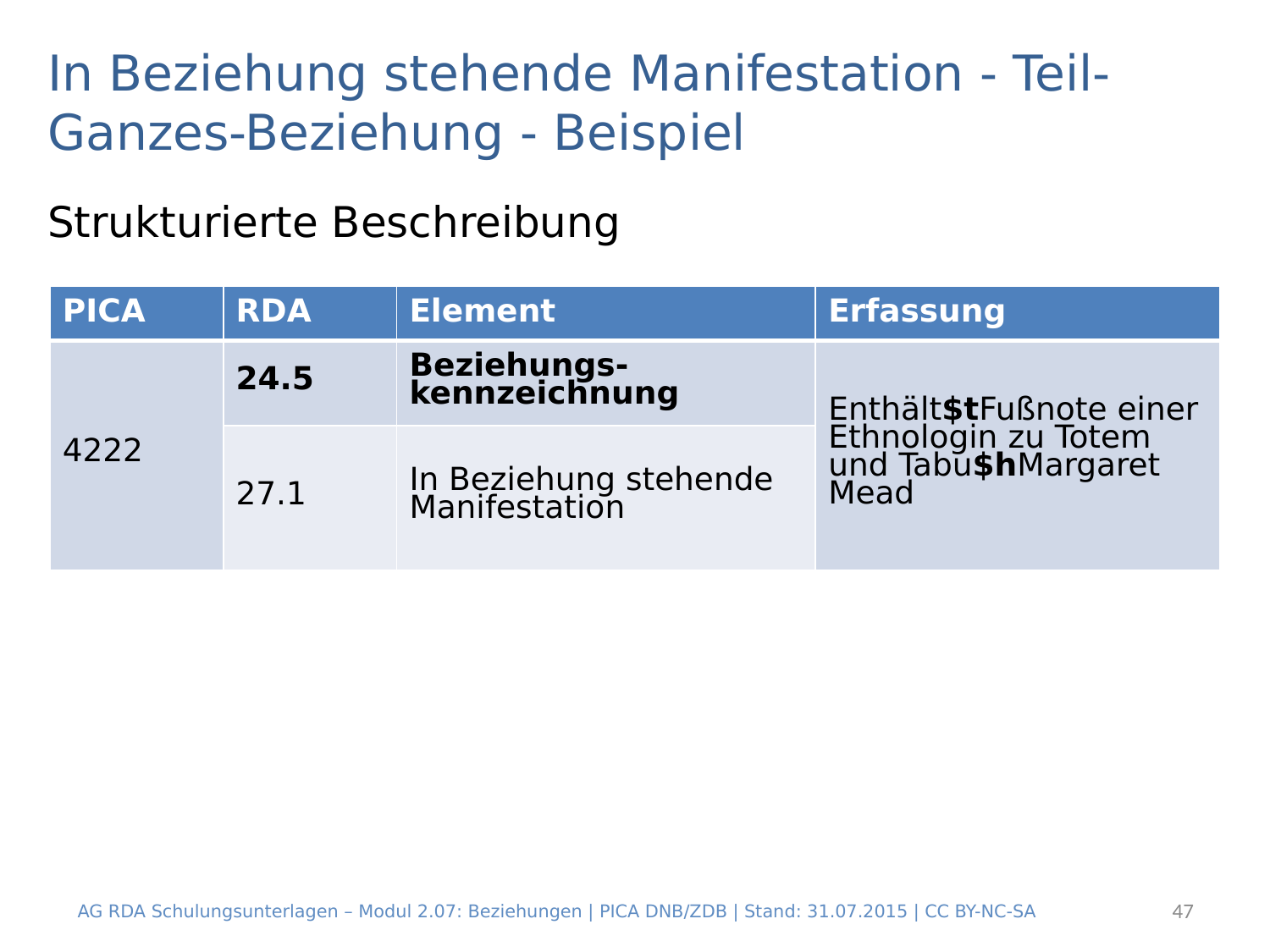

# In Beziehung stehende Manifestation - Teil-Ganzes-Beziehung - Beispiel
Strukturierte Beschreibung
| PICA | RDA | Element | Erfassung |
| --- | --- | --- | --- |
| 4222 | 24.5 | Beziehungs-kennzeichnung | Enthält$tFußnote einer Ethnologin zu Totem und Tabu$hMargaret Mead |
|  | 27.1 | In Beziehung stehende Manifestation |  |
AG RDA Schulungsunterlagen – Modul 2.07: Beziehungen | PICA DNB/ZDB | Stand: 31.07.2015 | CC BY-NC-SA
47